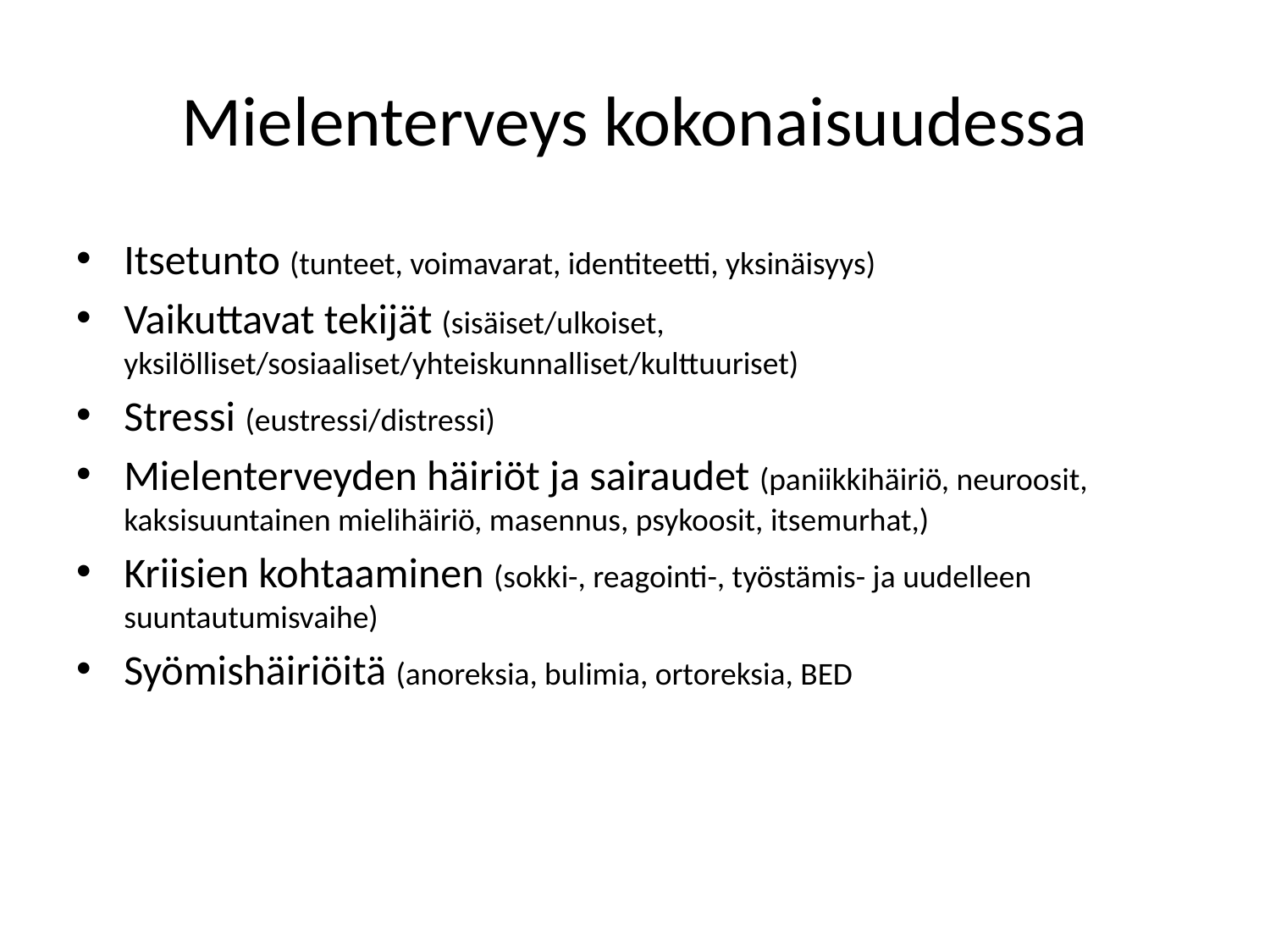

# Mielenterveys kokonaisuudessa
Itsetunto (tunteet, voimavarat, identiteetti, yksinäisyys)
Vaikuttavat tekijät (sisäiset/ulkoiset,   yksilölliset/sosiaaliset/yhteiskunnalliset/kulttuuriset)
Stressi (eustressi/distressi)
Mielenterveyden häiriöt ja sairaudet (paniikkihäiriö, neuroosit, kaksisuuntainen mielihäiriö, masennus, psykoosit, itsemurhat,)
Kriisien kohtaaminen (sokki-, reagointi-, työstämis- ja uudelleen suuntautumisvaihe)
Syömishäiriöitä (anoreksia, bulimia, ortoreksia, BED